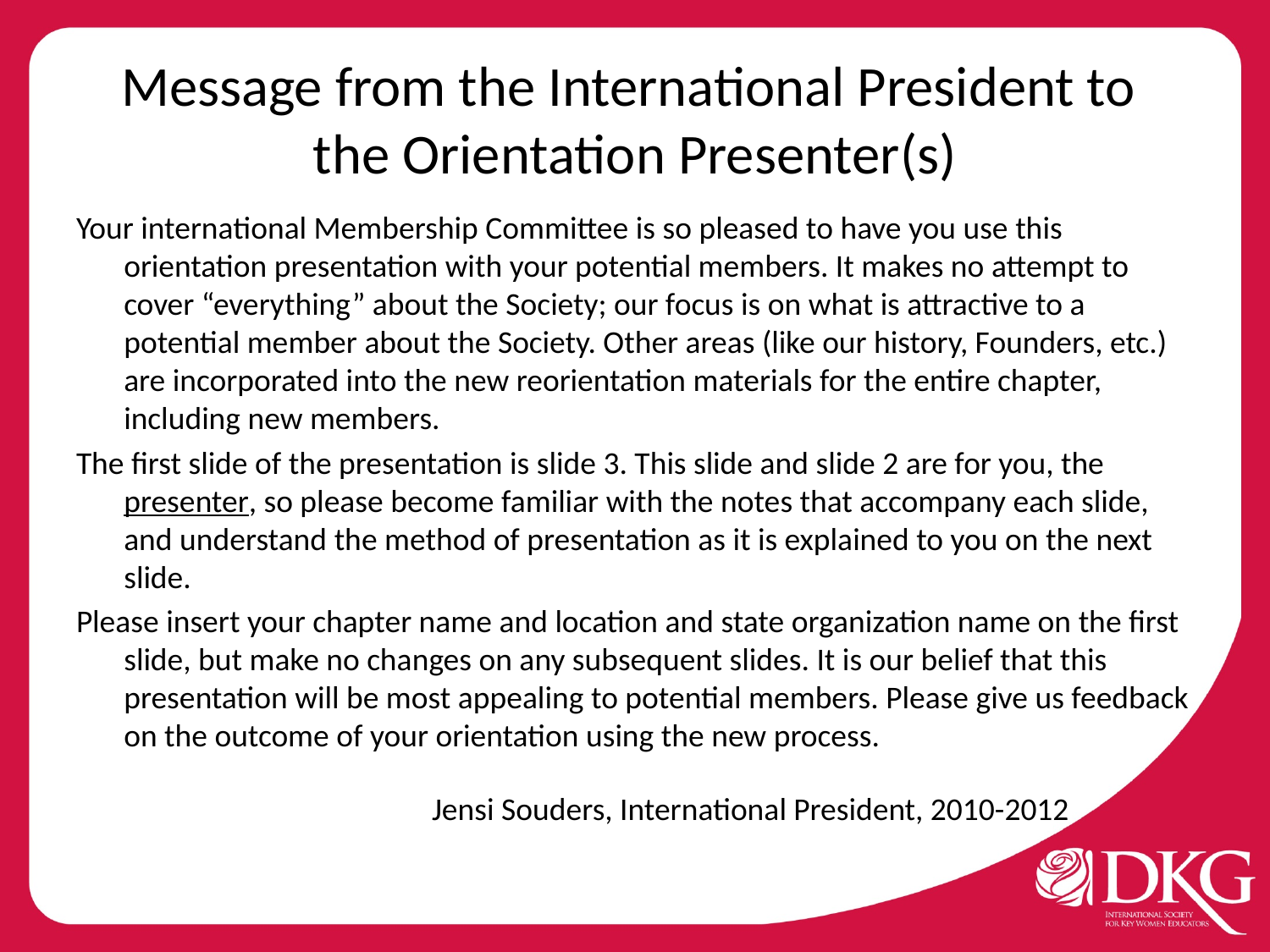

# Message from the International President to the Orientation Presenter(s)
Your international Membership Committee is so pleased to have you use this orientation presentation with your potential members. It makes no attempt to cover “everything” about the Society; our focus is on what is attractive to a potential member about the Society. Other areas (like our history, Founders, etc.) are incorporated into the new reorientation materials for the entire chapter, including new members.
The first slide of the presentation is slide 3. This slide and slide 2 are for you, the presenter, so please become familiar with the notes that accompany each slide, and understand the method of presentation as it is explained to you on the next slide.
Please insert your chapter name and location and state organization name on the first slide, but make no changes on any subsequent slides. It is our belief that this presentation will be most appealing to potential members. Please give us feedback on the outcome of your orientation using the new process.
			Jensi Souders, International President, 2010-2012